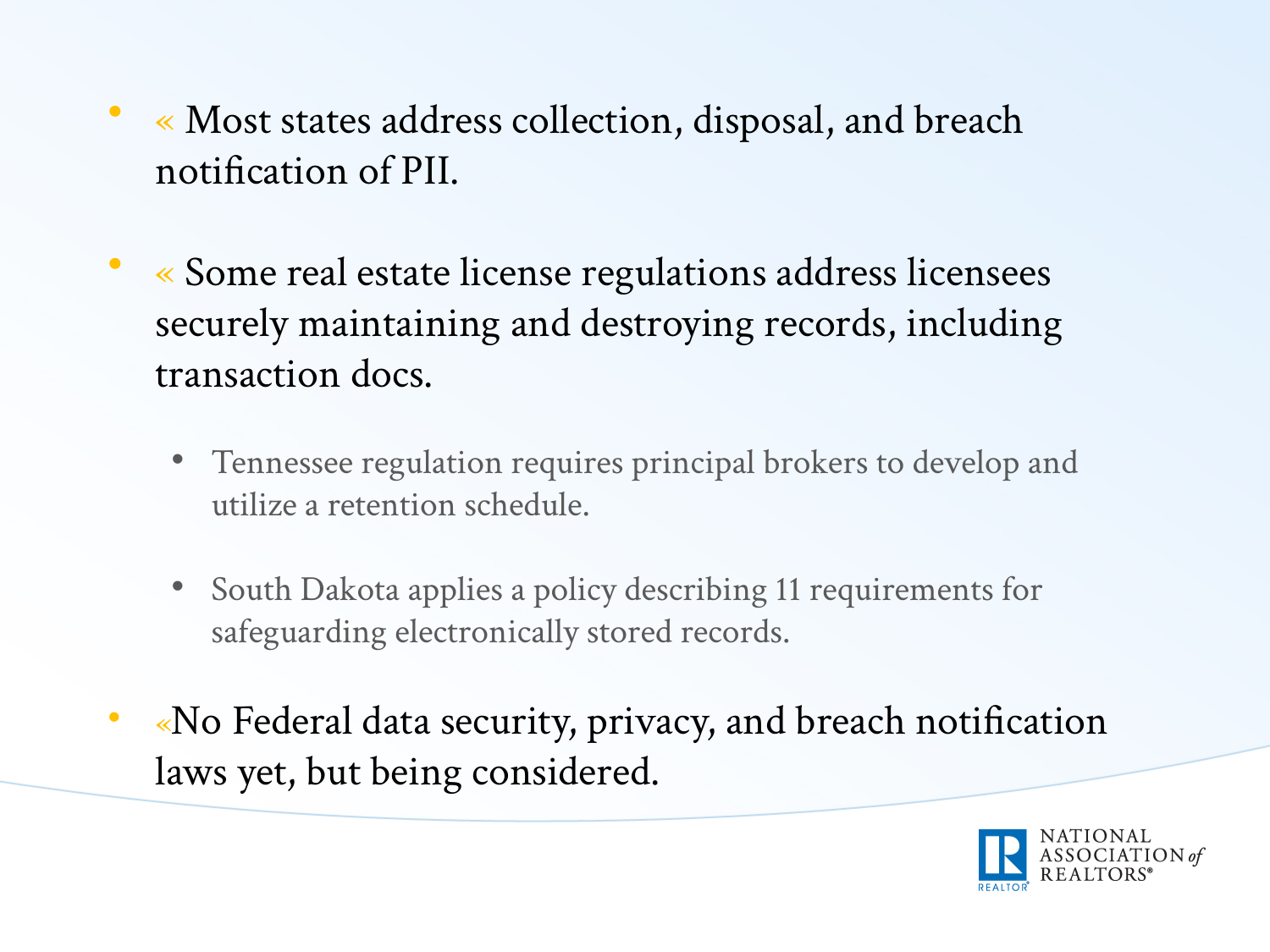

« Most states address collection, disposal, and breach notification of PII.
« Some real estate license regulations address licensees securely maintaining and destroying records, including transaction docs.

Tennessee regulation requires principal brokers to develop and utilize a retention schedule.

South Dakota applies a policy describing 11 requirements for safeguarding electronically stored records.
«No Federal data security, privacy, and breach notification laws yet, but being considered.